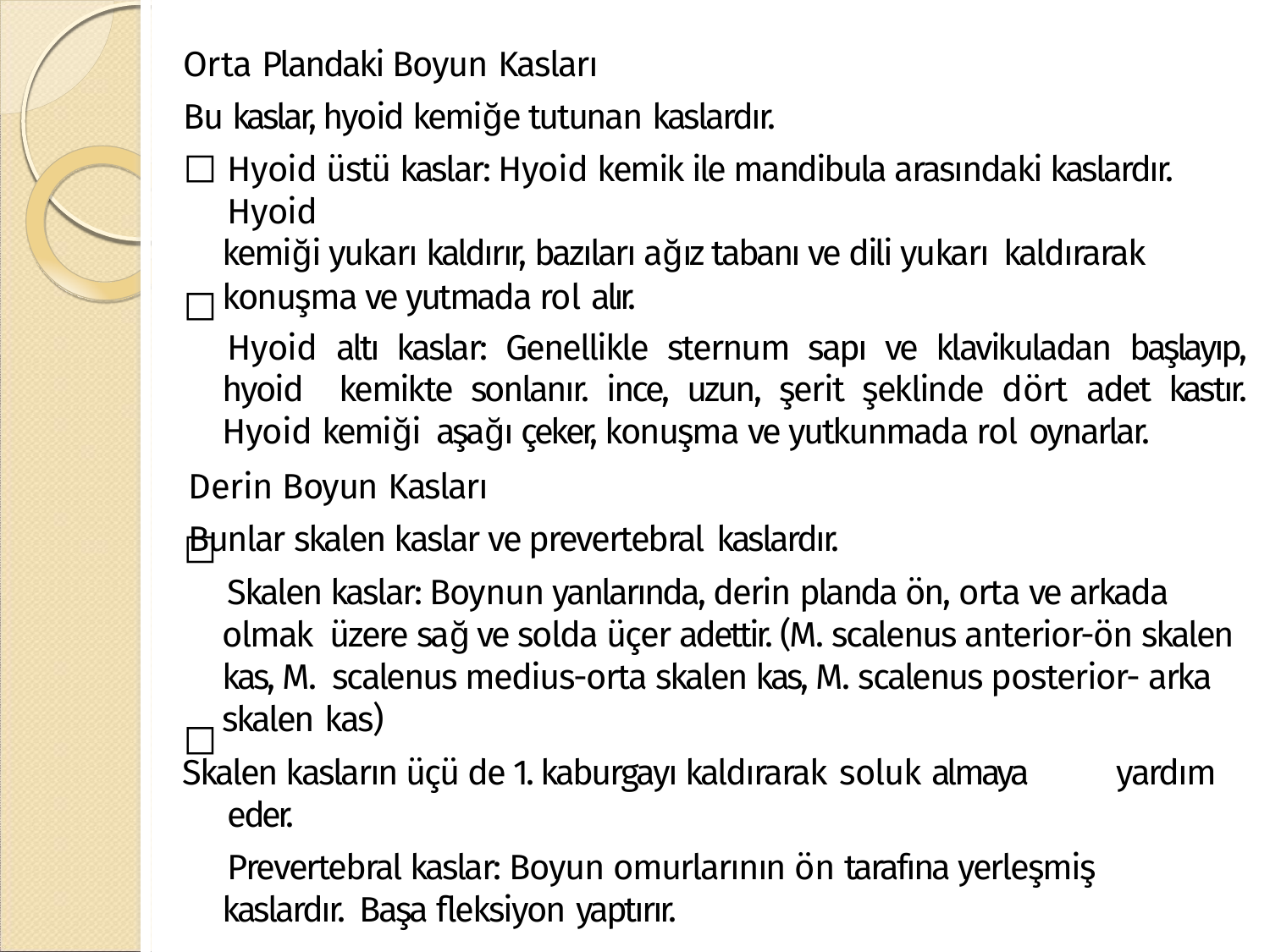

Orta Plandaki Boyun Kasları
Bu kaslar, hyoid kemiğe tutunan kaslardır.
Hyoid üstü kaslar: Hyoid kemik ile mandibula arasındaki kaslardır. Hyoid
kemiği yukarı kaldırır, bazıları ağız tabanı ve dili yukarı kaldırarak
konuşma ve yutmada rol alır.
Hyoid altı kaslar: Genellikle sternum sapı ve klavikuladan başlayıp, hyoid  kemikte sonlanır. ince, uzun, şerit şeklinde dört adet kastır. Hyoid kemiği  aşağı çeker, konuşma ve yutkunmada rol oynarlar.
Derin Boyun Kasları
Bunlar skalen kaslar ve prevertebral kaslardır.
Skalen kaslar: Boynun yanlarında, derin planda ön, orta ve arkada olmak  üzere sağ ve solda üçer adettir. (M. scalenus anterior-ön skalen kas, M.  scalenus medius-orta skalen kas, M. scalenus posterior- arka skalen kas)
Skalen kasların üçü de 1. kaburgayı kaldırarak soluk almaya	yardım eder.
Prevertebral kaslar: Boyun omurlarının ön tarafına yerleşmiş kaslardır.  Başa fleksiyon yaptırır.